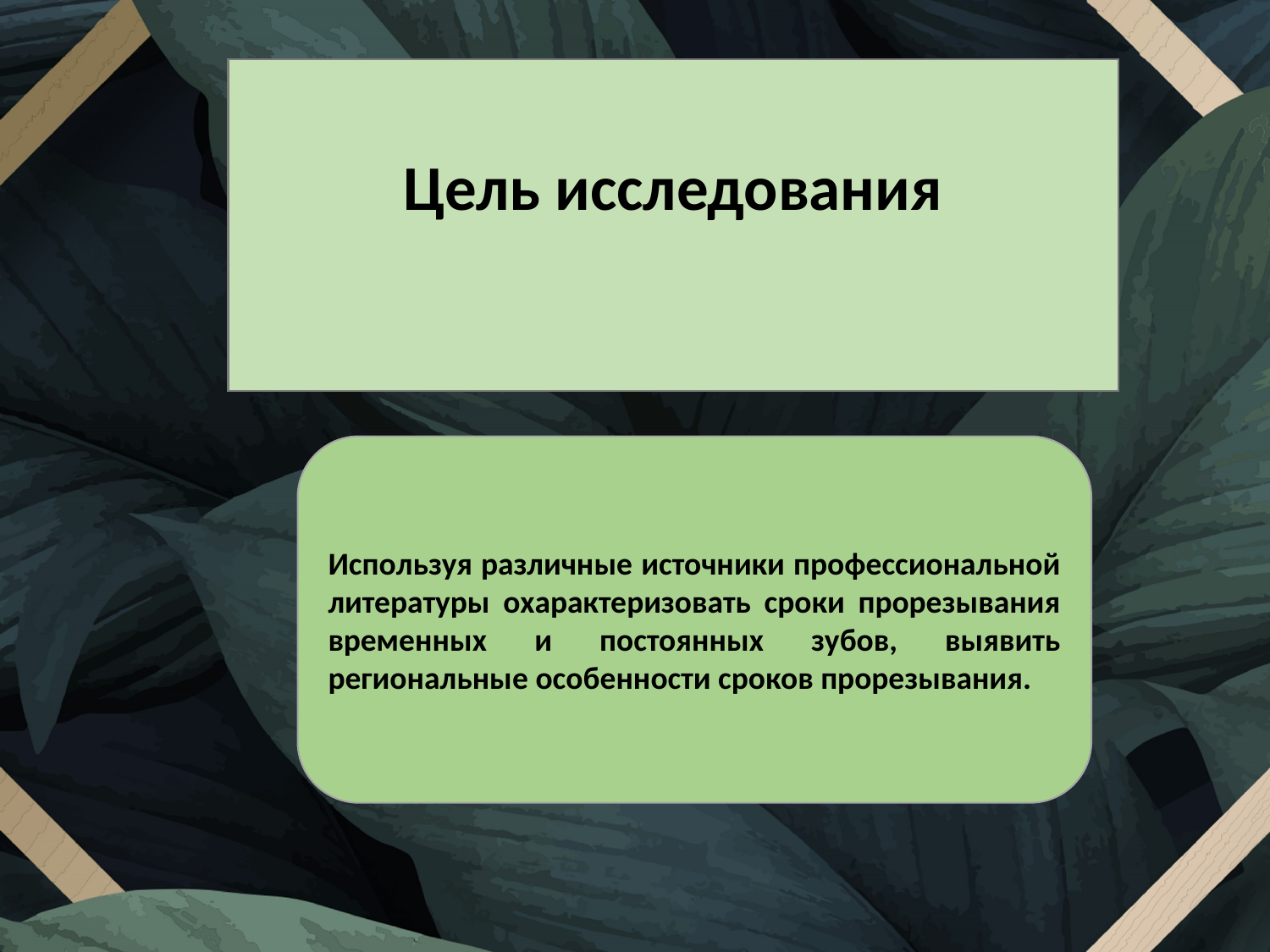

#
Цель исследования

Используя различные источники профессиональной литературы охарактеризовать сроки прорезывания временных и постоянных зубов, выявить региональные особенности сроков прорезывания.